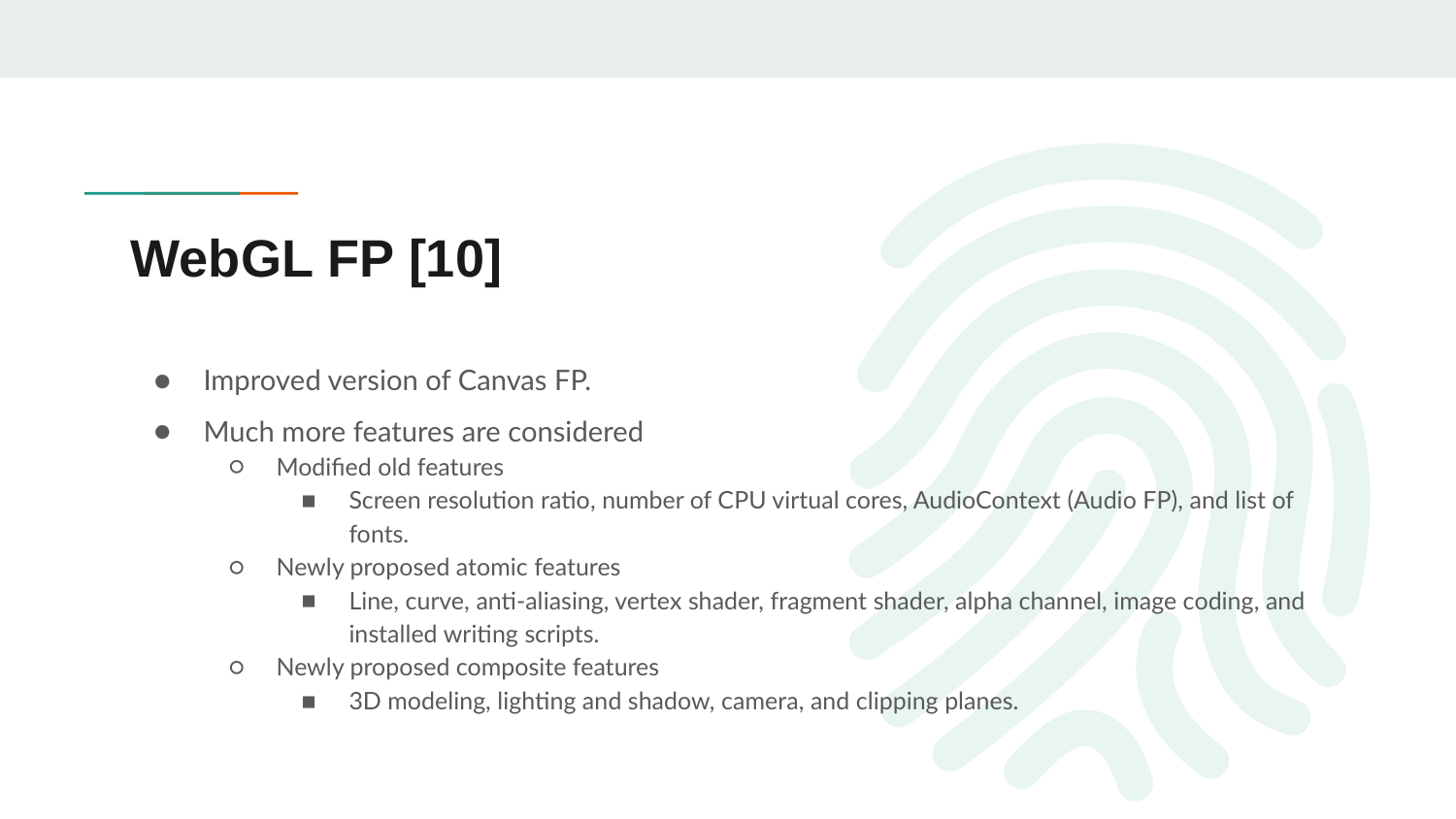

# WebGL FP [10]
Improved version of Canvas FP.
Much more features are considered
Modified old features
Screen resolution ratio, number of CPU virtual cores, AudioContext (Audio FP), and list of fonts.
Newly proposed atomic features
Line, curve, anti-aliasing, vertex shader, fragment shader, alpha channel, image coding, and installed writing scripts.
Newly proposed composite features
3D modeling, lighting and shadow, camera, and clipping planes.